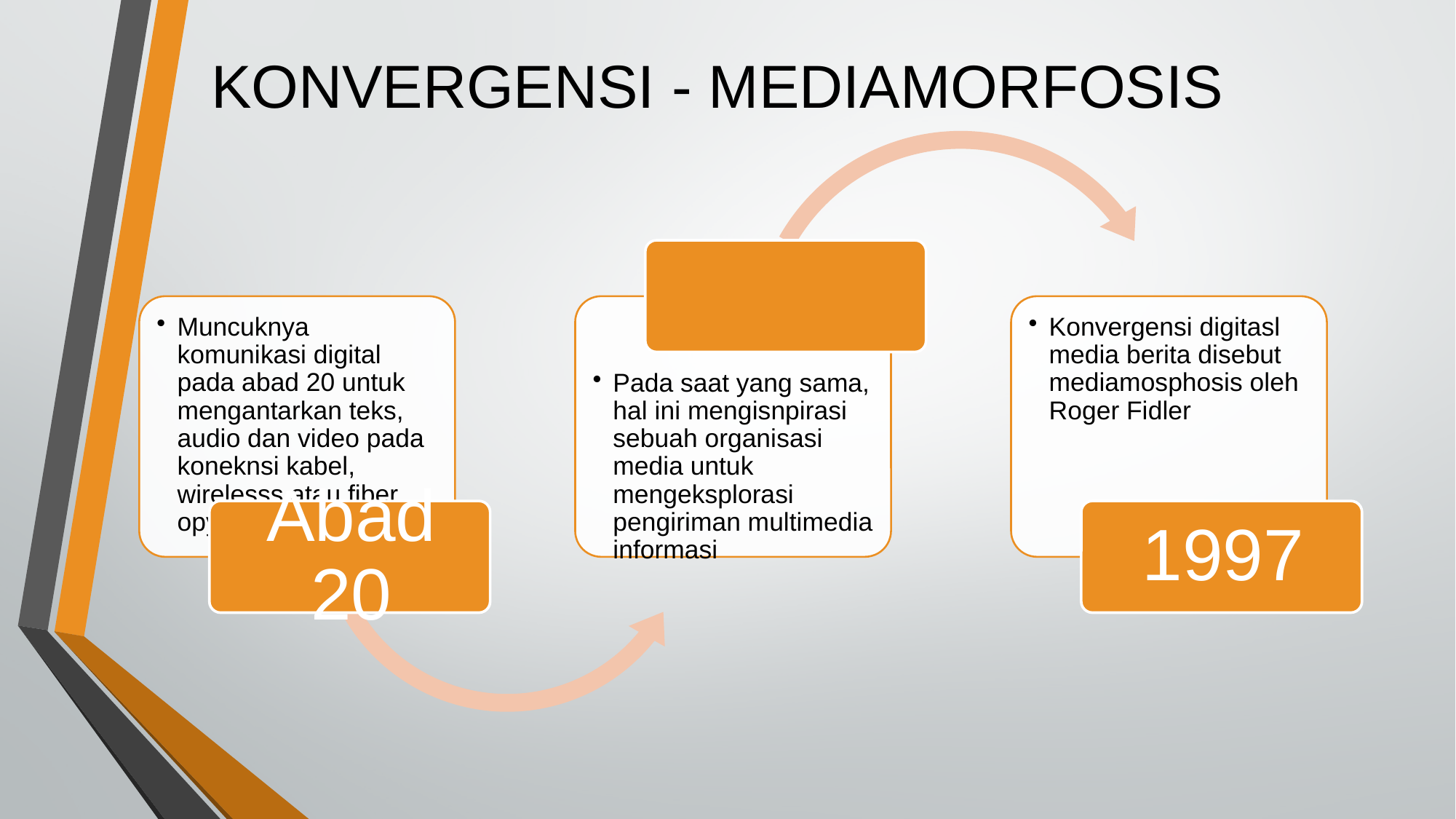

# KONVERGENSI - MEDIAMORFOSIS
Muncuknya komunikasi digital pada abad 20 untuk mengantarkan teks, audio dan video pada koneknsi kabel, wirelesss atau fiber opyic
Abad 20
Pada saat yang sama, hal ini mengisnpirasi sebuah organisasi media untuk mengeksplorasi pengiriman multimedia informasi

Konvergensi digitasl media berita disebut mediamosphosis oleh Roger Fidler
1997